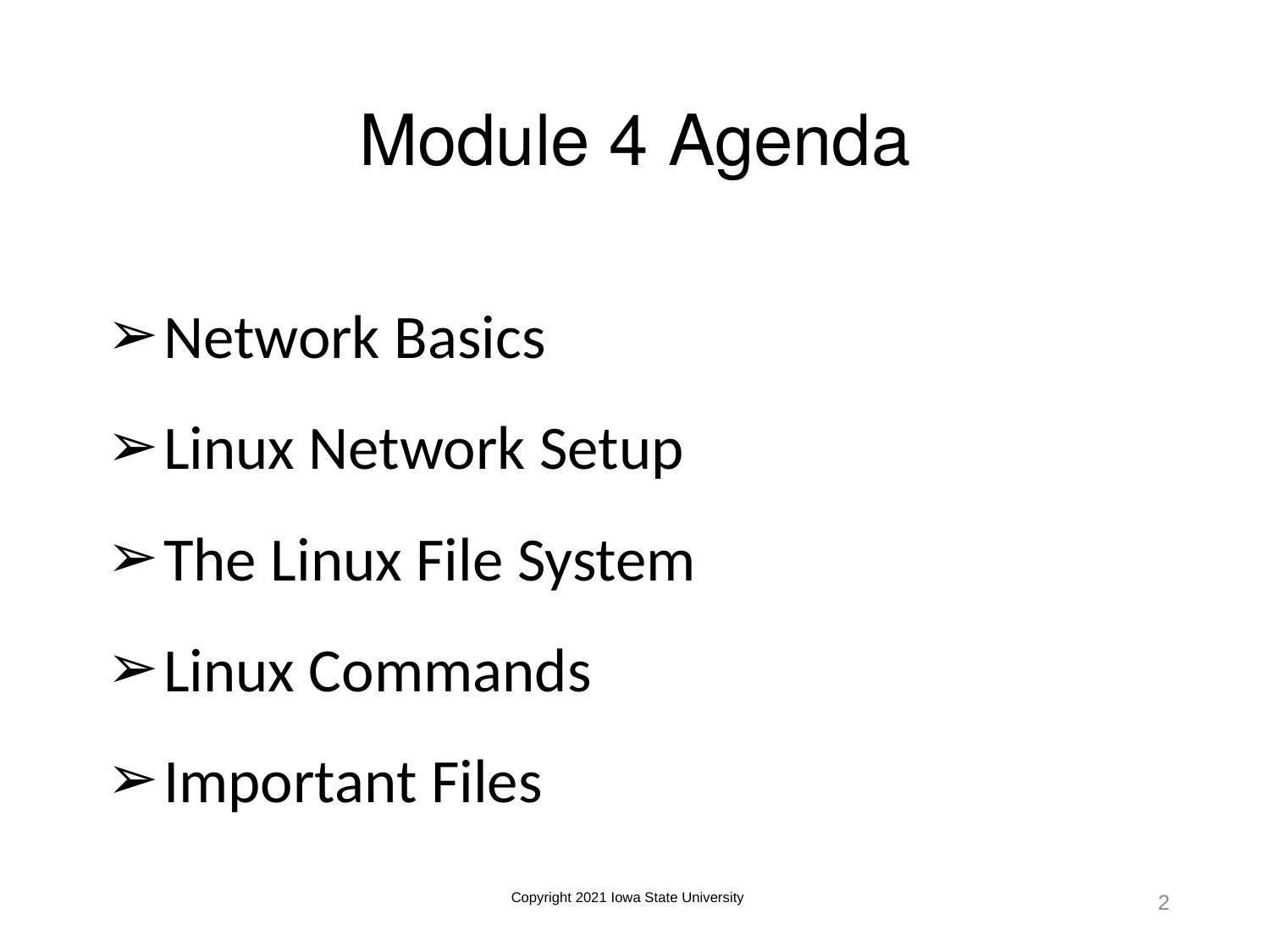

# Module 4 Agenda
Network Basics
Linux Network Setup
The Linux File System
Linux Commands
Important Files

Copyright 2021 Iowa State University
2